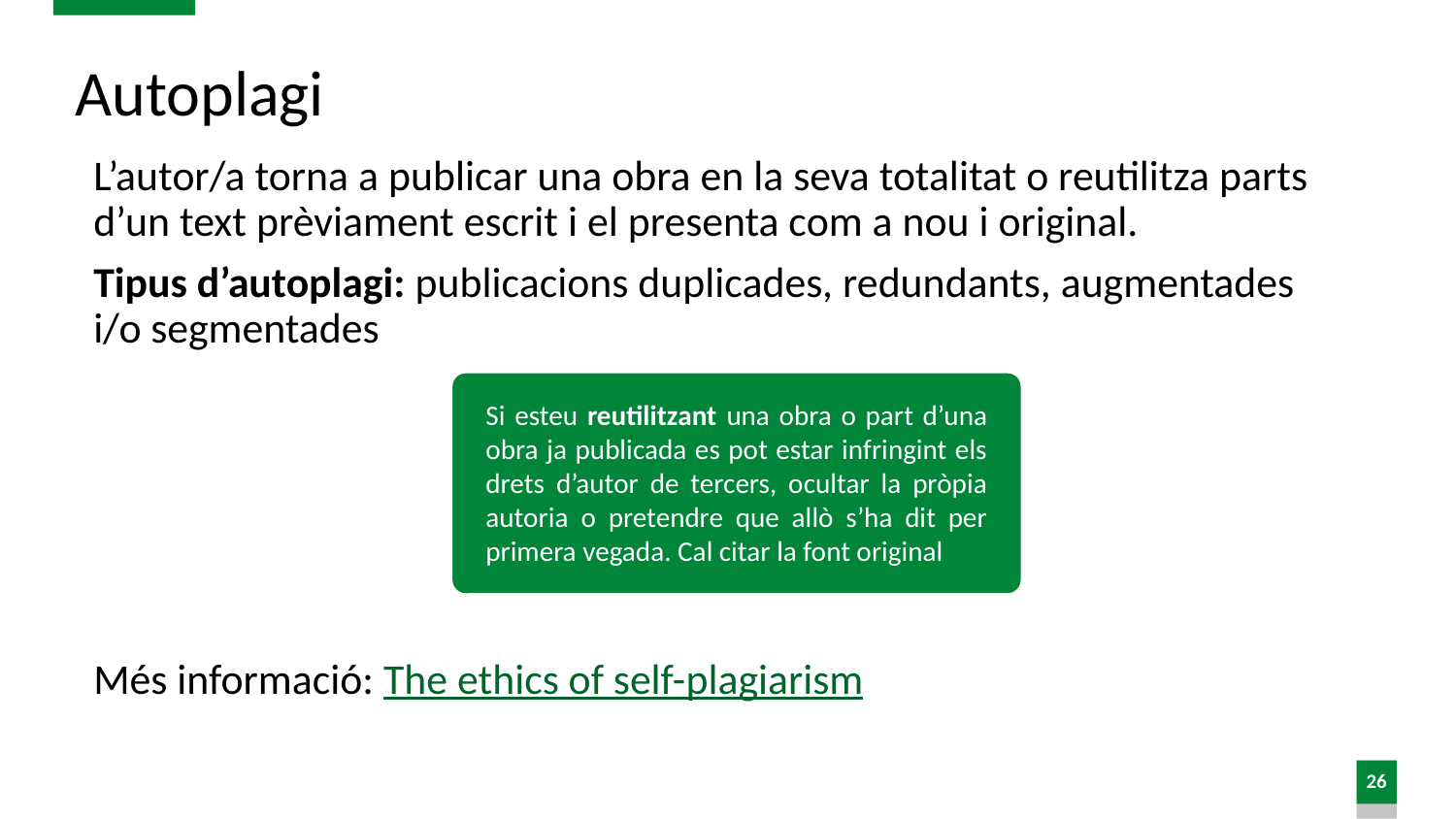

# Autoplagi
L’autor/a torna a publicar una obra en la seva totalitat o reutilitza parts d’un text prèviament escrit i el presenta com a nou i original.
Tipus d’autoplagi: publicacions duplicades, redundants, augmentades i/o segmentades

Més informació: The ethics of self-plagiarism

Si esteu reutilitzant una obra o part d’una obra ja publicada es pot estar infringint els drets d’autor de tercers, ocultar la pròpia autoria o pretendre que allò s’ha dit per primera vegada. Cal citar la font original